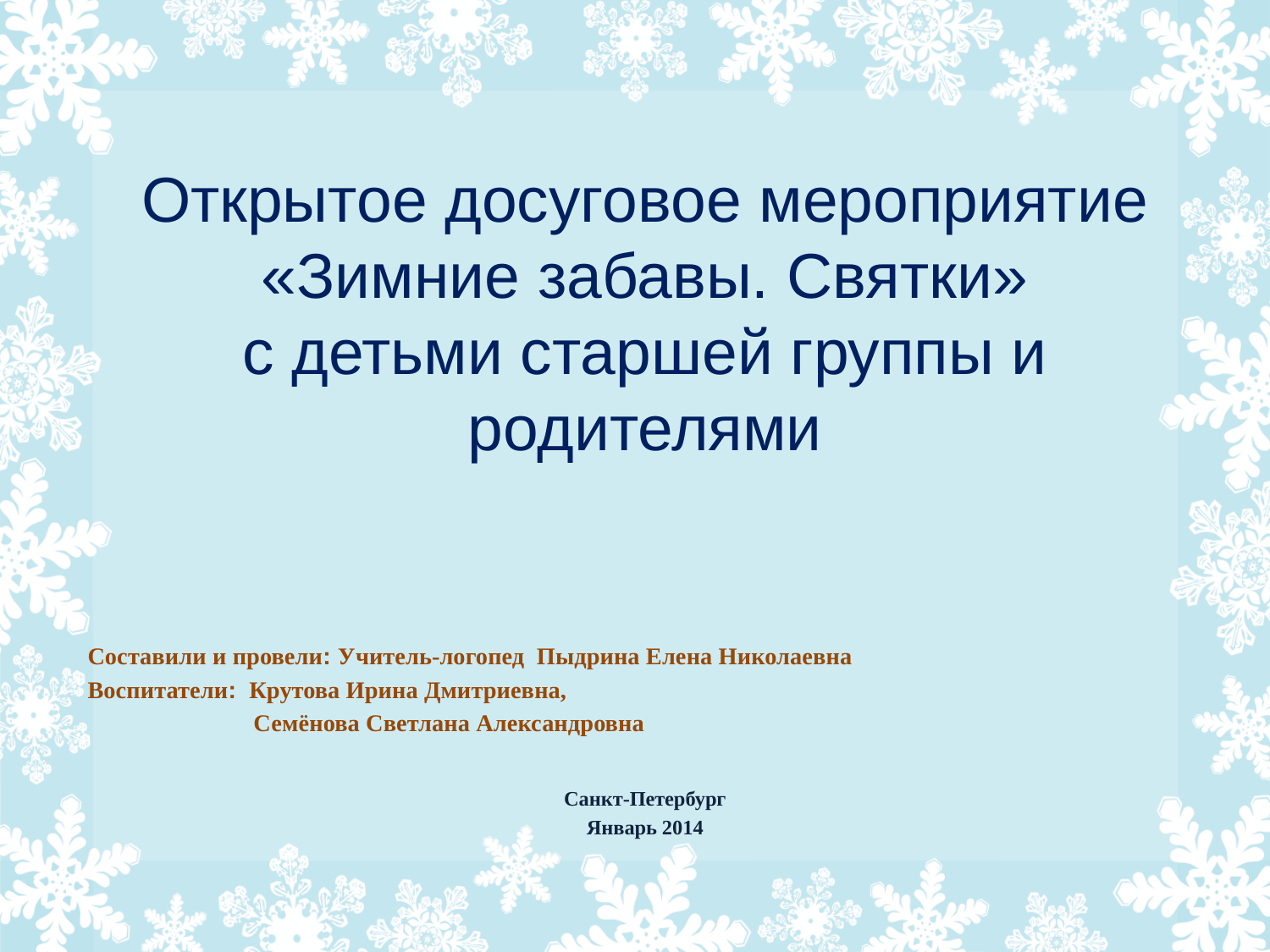

# Открытое досуговое мероприятие «Зимние забавы. Святки» с детьми старшей группы и родителями

Составили и провели: Учитель-логопед  Пыдрина Елена Николаевна
Воспитатели:  Крутова Ирина Дмитриевна,
                           Семёнова Светлана Александровна

Санкт-Петербург
Январь 2014